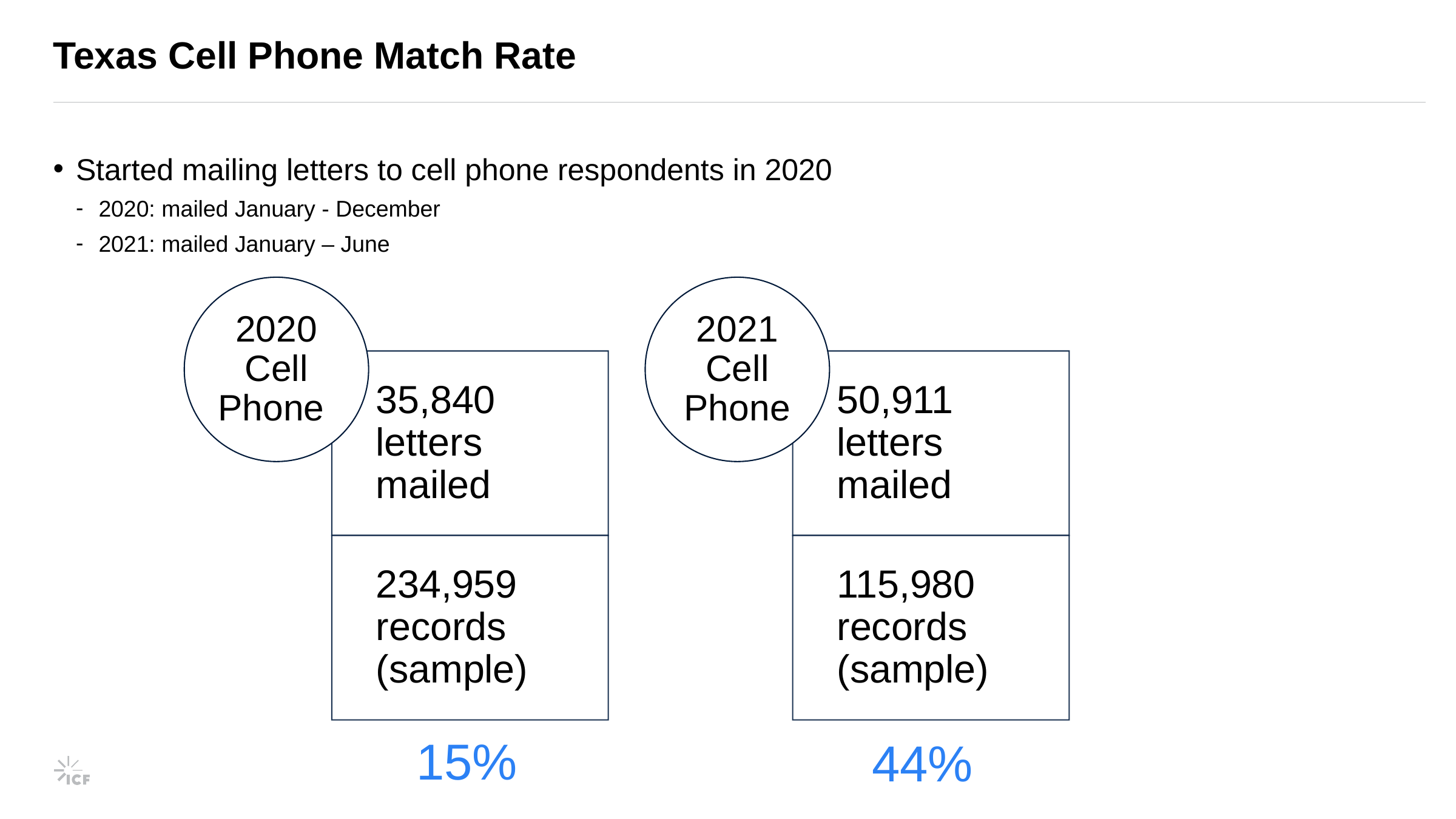

# Texas Cell Phone Match Rate
Started mailing letters to cell phone respondents in 2020
2020: mailed January - December
2021: mailed January – June

35,840 letters mailed
234,959 records (sample)
2020 Cell Phone
50,911 letters mailed
115,980 records (sample)
2021 Cell Phone
15%
44%